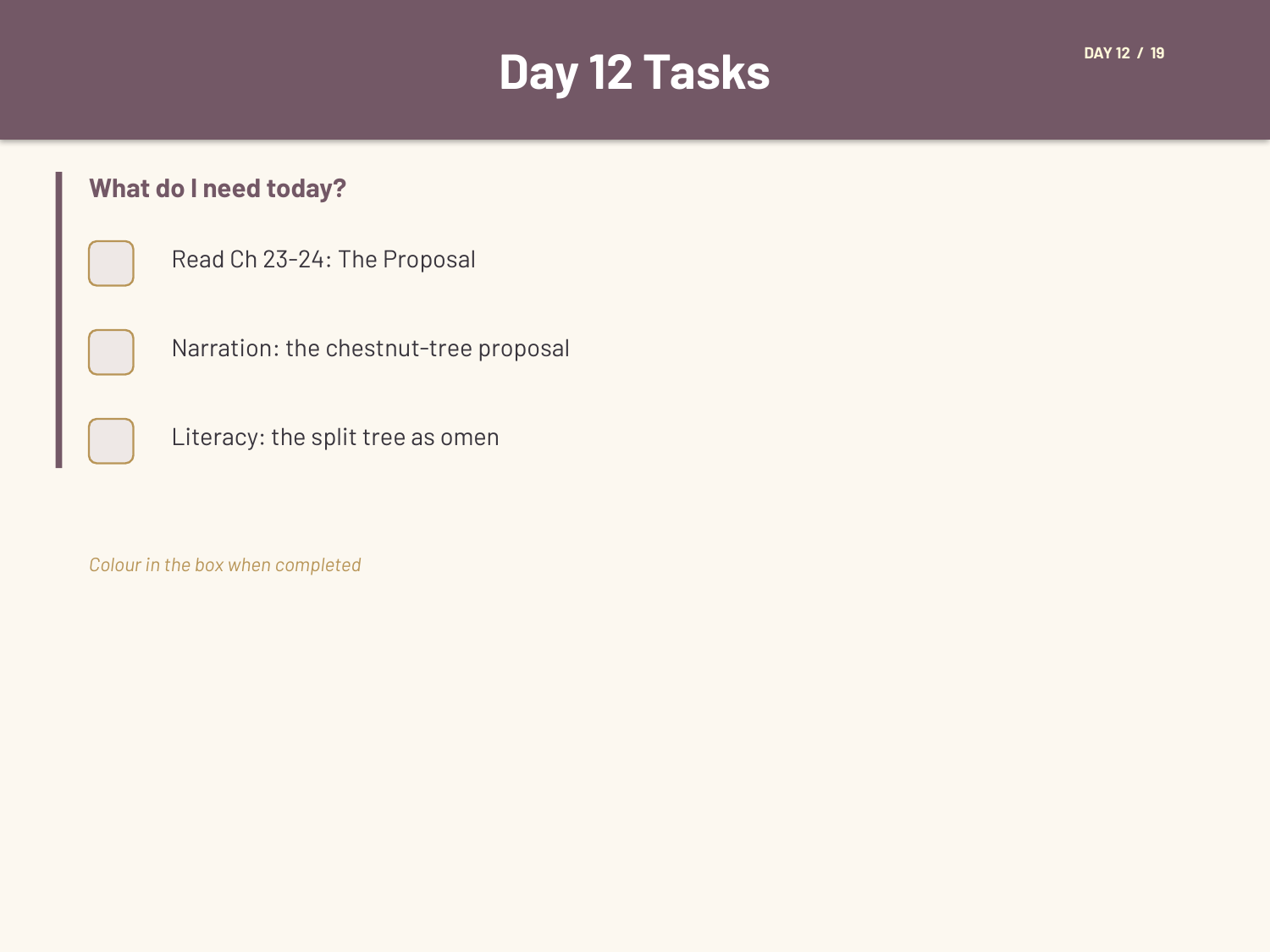

Day 12 Tasks
DAY 12  /  19
What do I need today?

Read Ch 23-24: The Proposal

Narration: the chestnut-tree proposal

Literacy: the split tree as omen

Colour in the box when completed